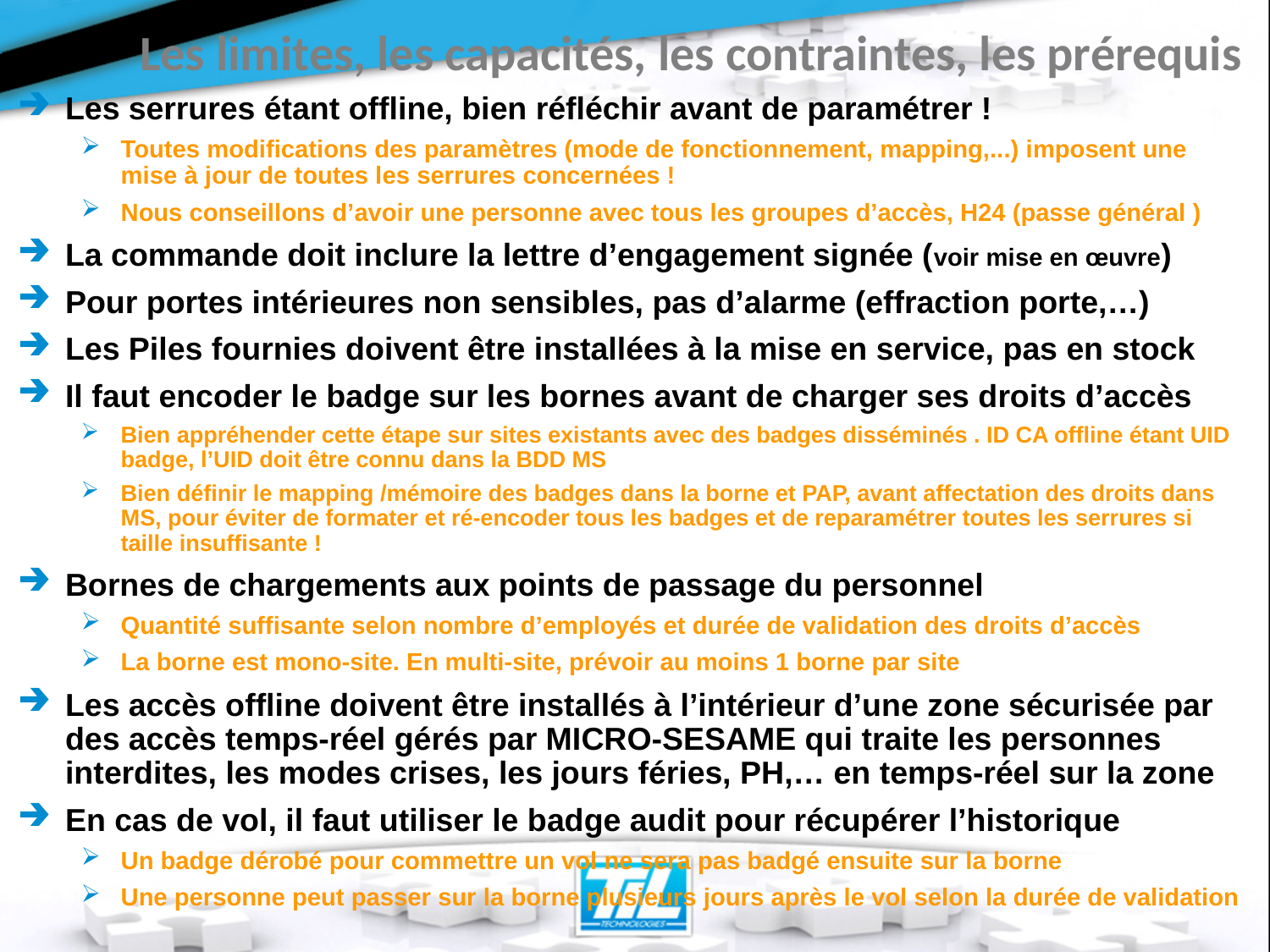

Les limites, les capacités, les contraintes, les prérequis
Les serrures étant offline, bien réfléchir avant de paramétrer !
Toutes modifications des paramètres (mode de fonctionnement, mapping,...) imposent une mise à jour de toutes les serrures concernées !
Nous conseillons d’avoir une personne avec tous les groupes d’accès, H24 (passe général )
La commande doit inclure la lettre d’engagement signée (voir mise en œuvre)
Pour portes intérieures non sensibles, pas d’alarme (effraction porte,…)
Les Piles fournies doivent être installées à la mise en service, pas en stock
Il faut encoder le badge sur les bornes avant de charger ses droits d’accès
Bien appréhender cette étape sur sites existants avec des badges disséminés . ID CA offline étant UID badge, l’UID doit être connu dans la BDD MS
Bien définir le mapping /mémoire des badges dans la borne et PAP, avant affectation des droits dans MS, pour éviter de formater et ré-encoder tous les badges et de reparamétrer toutes les serrures si taille insuffisante !
Bornes de chargements aux points de passage du personnel
Quantité suffisante selon nombre d’employés et durée de validation des droits d’accès
La borne est mono-site. En multi-site, prévoir au moins 1 borne par site
Les accès offline doivent être installés à l’intérieur d’une zone sécurisée par des accès temps-réel gérés par MICRO-SESAME qui traite les personnes interdites, les modes crises, les jours féries, PH,… en temps-réel sur la zone
En cas de vol, il faut utiliser le badge audit pour récupérer l’historique
Un badge dérobé pour commettre un vol ne sera pas badgé ensuite sur la borne
Une personne peut passer sur la borne plusieurs jours après le vol selon la durée de validation